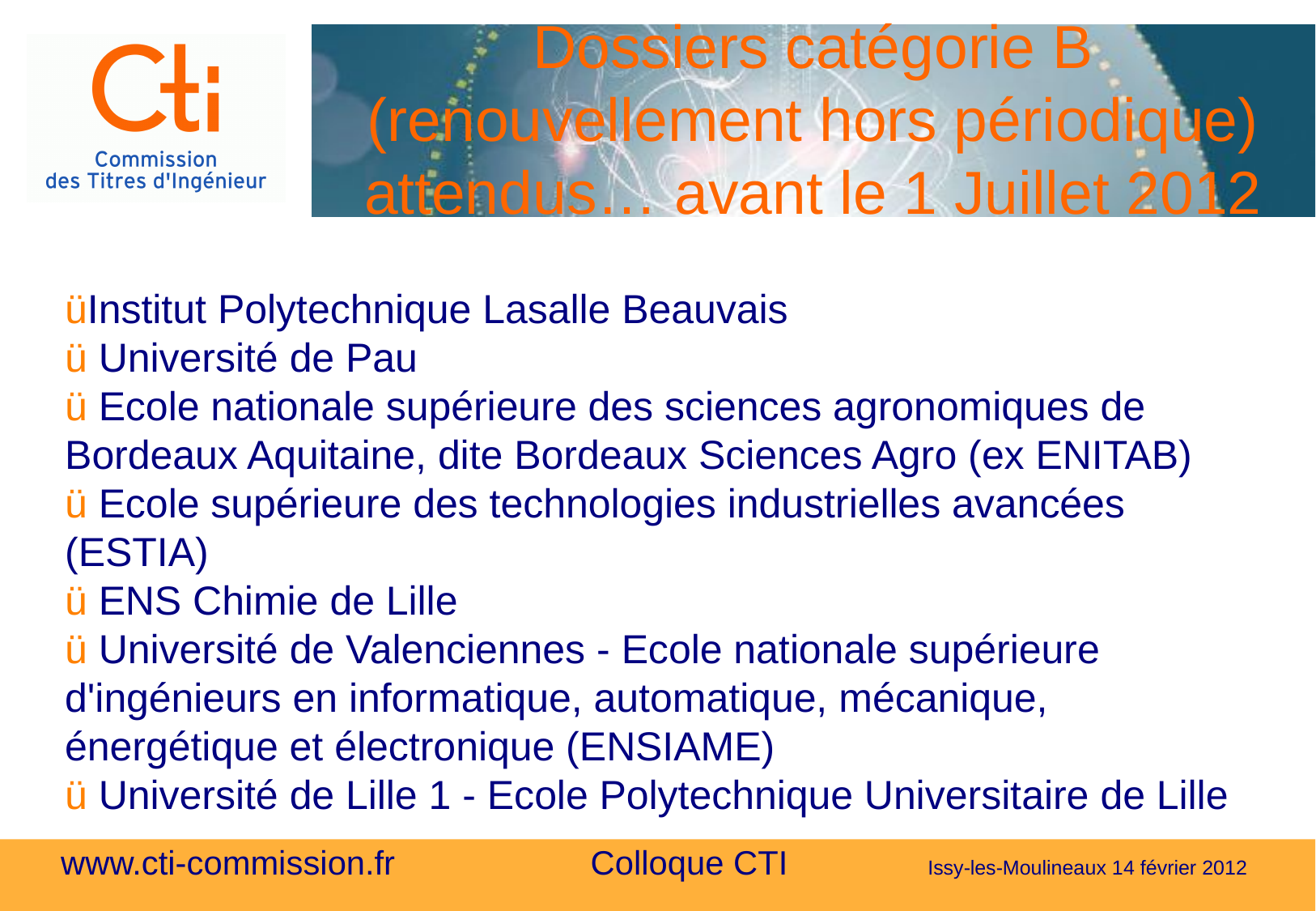

# Dossiers catégorie B (renouvellement hors périodique) attendus… avant le 1 Juillet 2012

üInstitut Polytechnique Lasalle Beauvais
ü Université de Pau
ü Ecole nationale supérieure des sciences agronomiques de Bordeaux Aquitaine, dite Bordeaux Sciences Agro (ex ENITAB)
ü Ecole supérieure des technologies industrielles avancées (ESTIA)
ü ENS Chimie de Lille
ü Université de Valenciennes - Ecole nationale supérieure d'ingénieurs en informatique, automatique, mécanique, énergétique et électronique (ENSIAME)
ü Université de Lille 1 - Ecole Polytechnique Universitaire de Lille